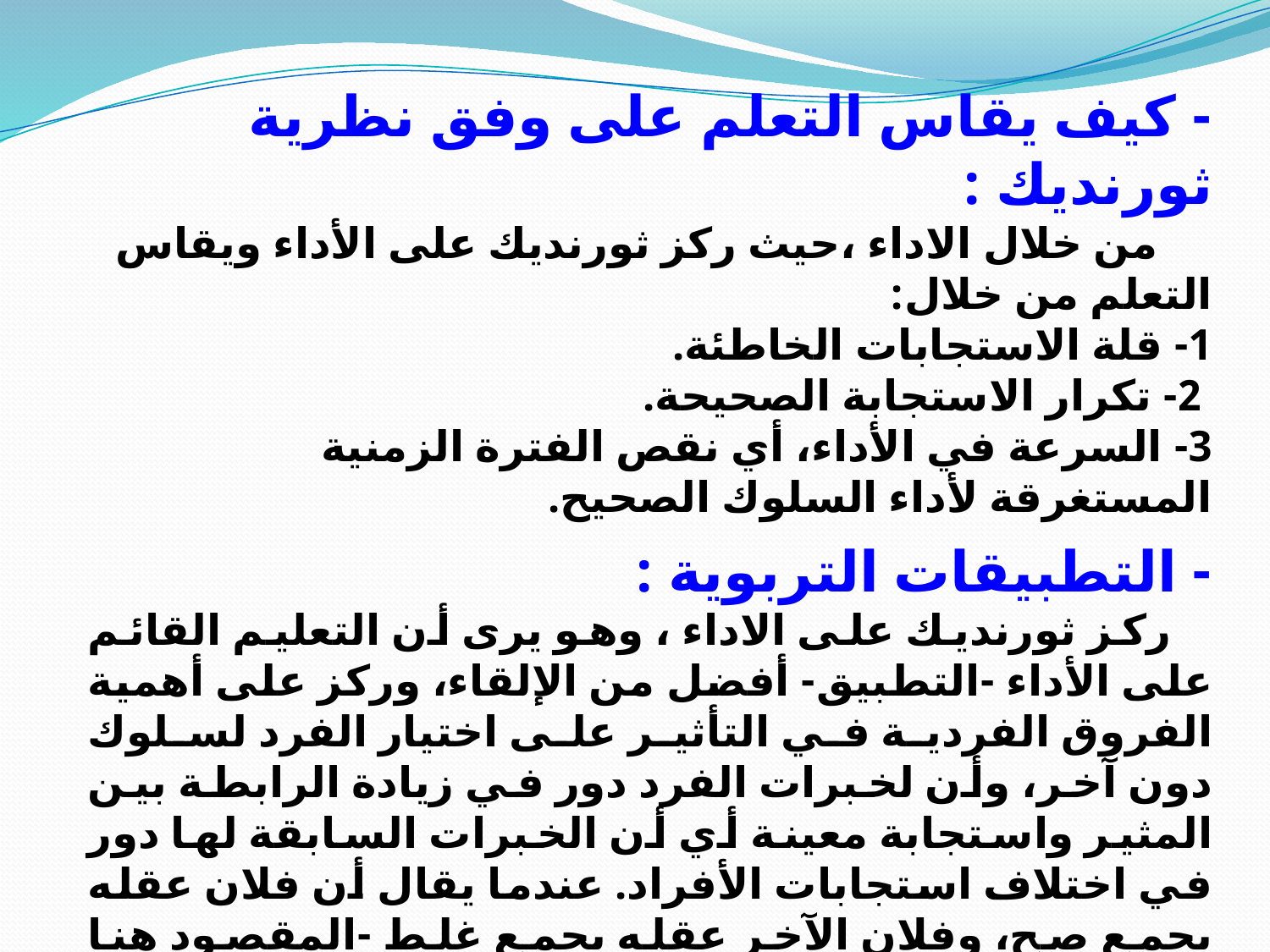

- كيف يقاس التعلم على وفق نظرية ثورنديك :
     من خلال الاداء ،حيث ركز ثورنديك على الأداء ويقاس التعلم من خلال:
1- قلة الاستجابات الخاطئة.
 2- تكرار الاستجابة الصحيحة.
3- السرعة في الأداء، أي نقص الفترة الزمنية المستغرقة لأداء السلوك الصحيح.

- التطبيقات التربوية :
     ركز ثورنديك على الاداء ، وهو يرى أن التعليم القائم على الأداء -التطبيق- أفضل من الإلقاء، وركز على أهمية الفروق الفردية في التأثير على اختيار الفرد لسلوك دون آخر، وأن لخبرات الفرد دور في زيادة الرابطة بين المثير واستجابة معينة أي أن الخبرات السابقة لها دور في اختلاف استجابات الأفراد. عندما يقال أن فلان عقله يجمع صح، وفلان الآخر عقله يجمع غلط -المقصود هنا في الحالة الأولى أن الفرد يربط جيداً بين المنبه والاستجابة المطلوبة.